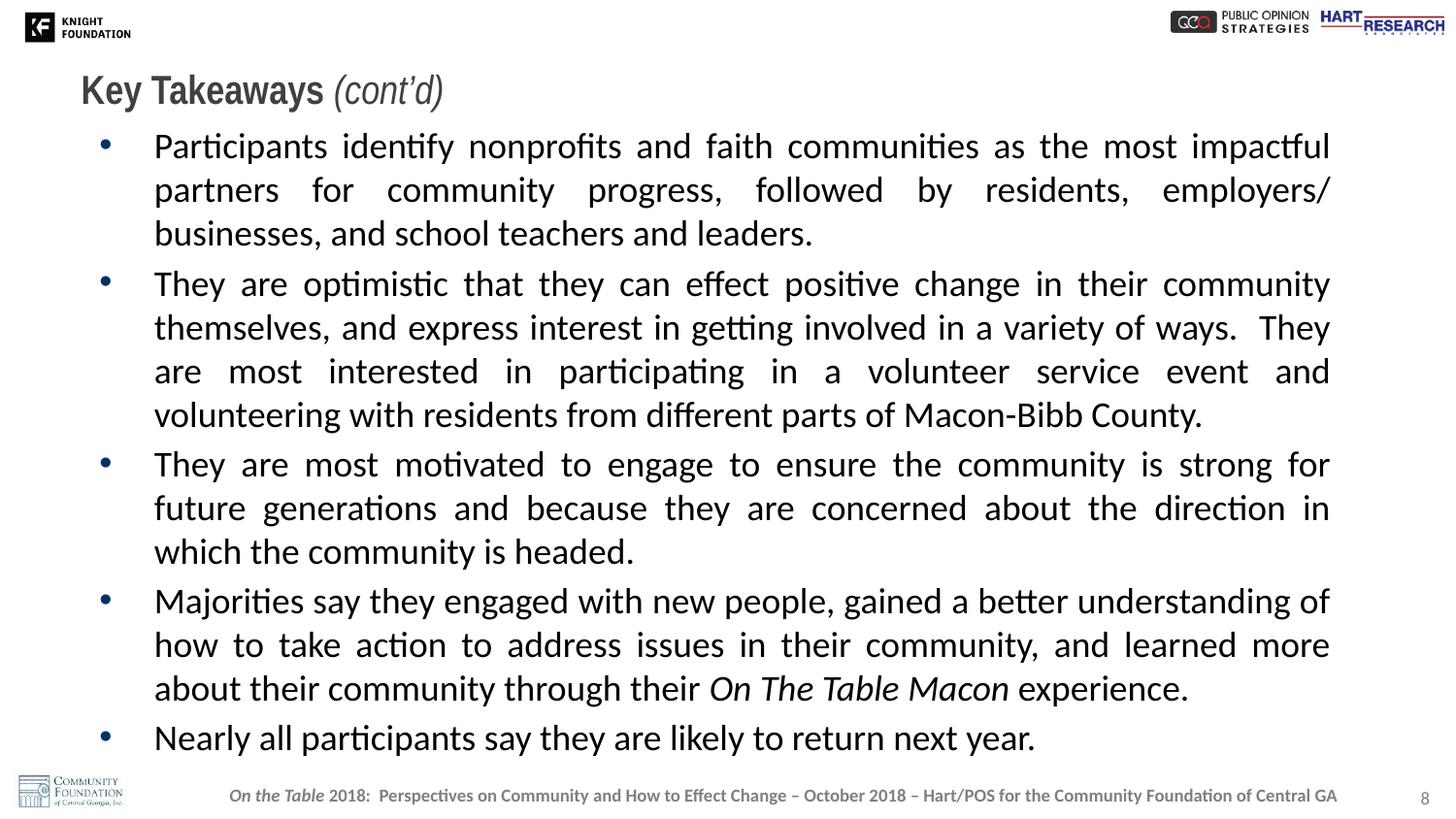

# Key Takeaways (cont’d)
Participants identify nonprofits and faith communities as the most impactful partners for community progress, followed by residents, employers/ businesses, and school teachers and leaders.
They are optimistic that they can effect positive change in their community themselves, and express interest in getting involved in a variety of ways.  They are most interested in participating in a volunteer service event and volunteering with residents from different parts of Macon-Bibb County.
They are most motivated to engage to ensure the community is strong for future generations and because they are concerned about the direction in which the community is headed.
Majorities say they engaged with new people, gained a better understanding of how to take action to address issues in their community, and learned more about their community through their On The Table Macon experience.
Nearly all participants say they are likely to return next year.

8